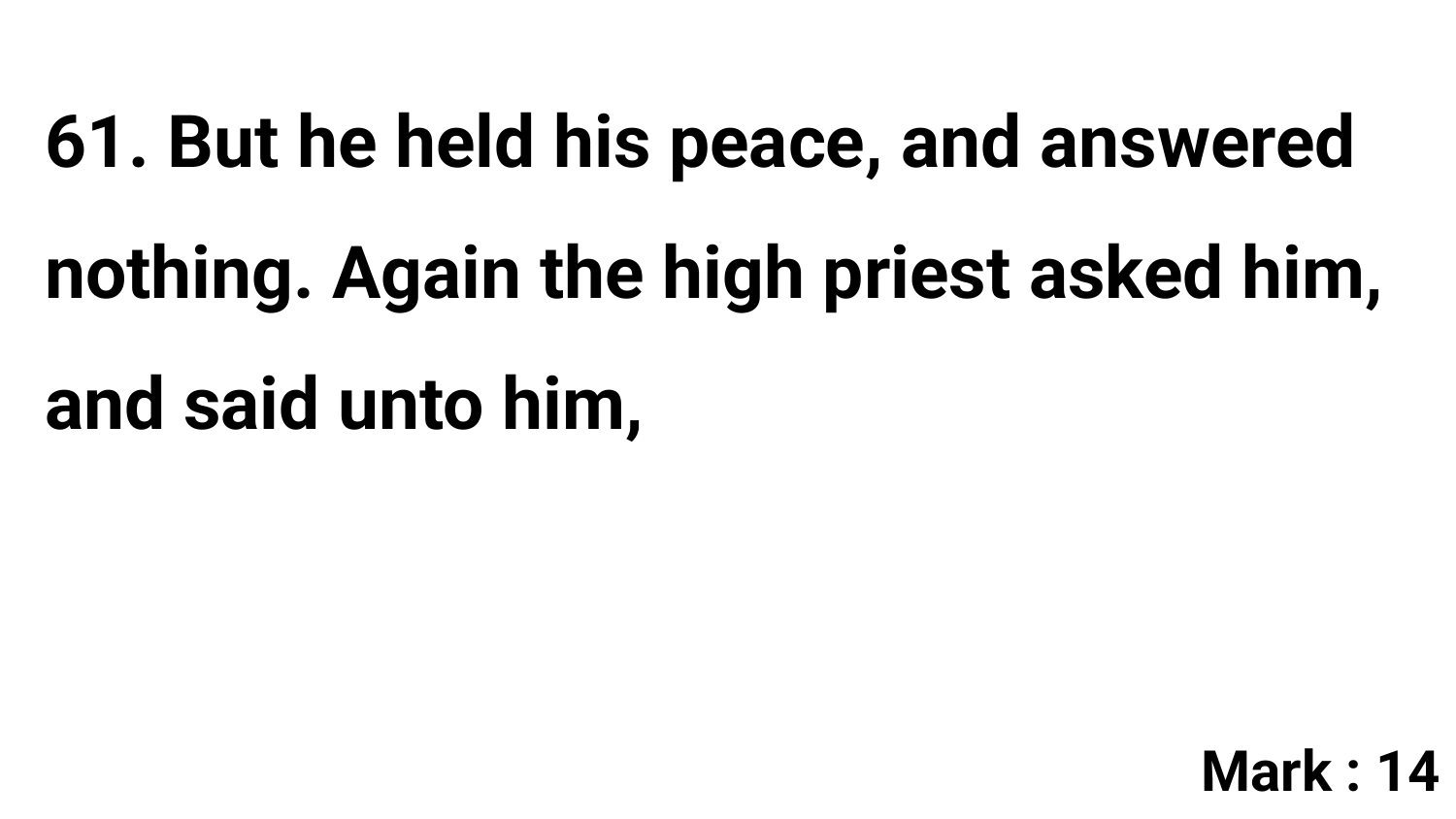

61. But he held his peace, and answered nothing. Again the high priest asked him, and said unto him,
Mark : 14